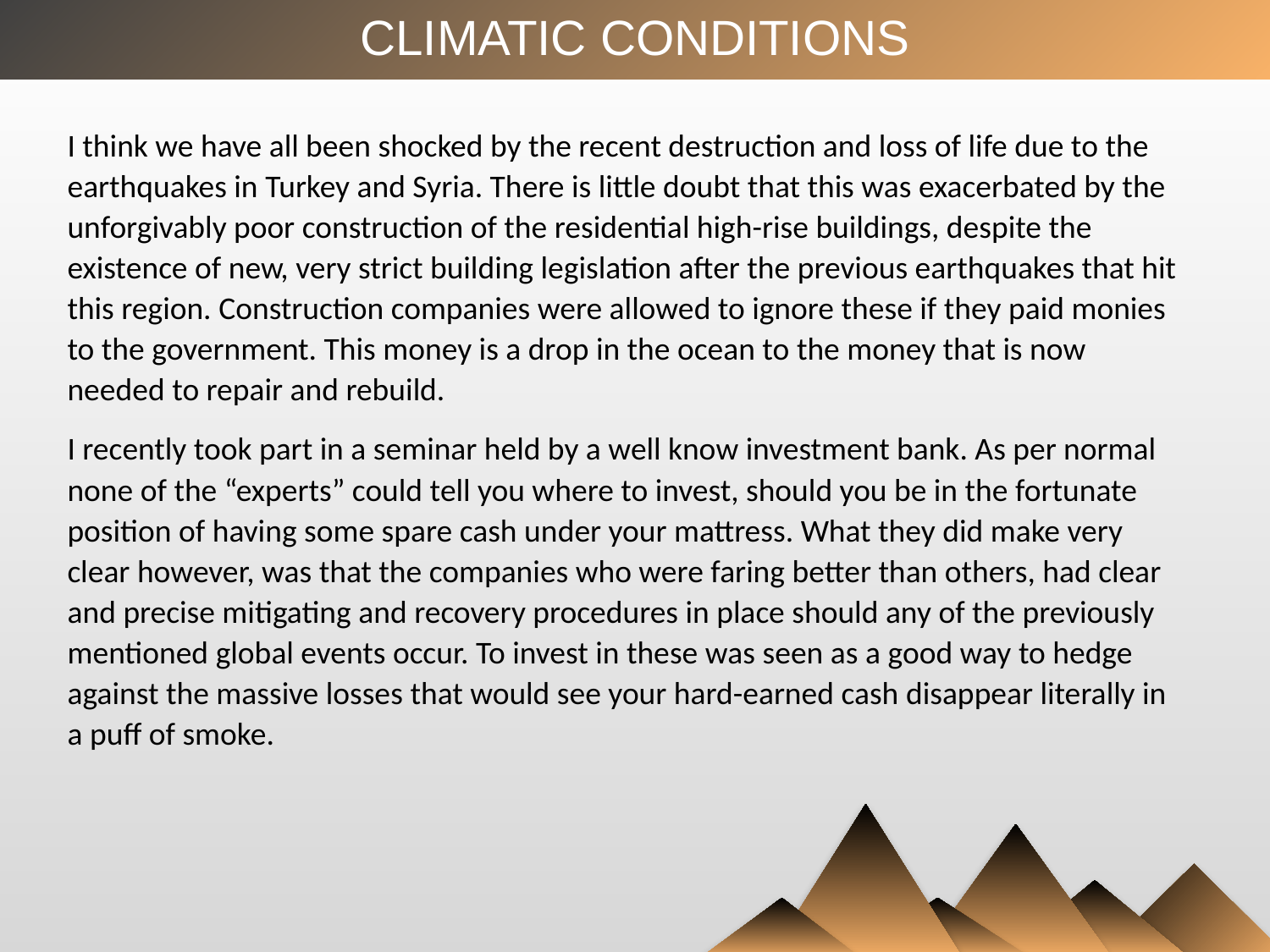

CLIMATIC CONDITIONS
I think we have all been shocked by the recent destruction and loss of life due to the earthquakes in Turkey and Syria. There is little doubt that this was exacerbated by the unforgivably poor construction of the residential high-rise buildings, despite the existence of new, very strict building legislation after the previous earthquakes that hit this region. Construction companies were allowed to ignore these if they paid monies to the government. This money is a drop in the ocean to the money that is now needed to repair and rebuild.
I recently took part in a seminar held by a well know investment bank. As per normal none of the “experts” could tell you where to invest, should you be in the fortunate position of having some spare cash under your mattress. What they did make very clear however, was that the companies who were faring better than others, had clear and precise mitigating and recovery procedures in place should any of the previously mentioned global events occur. To invest in these was seen as a good way to hedge against the massive losses that would see your hard-earned cash disappear literally in a puff of smoke.